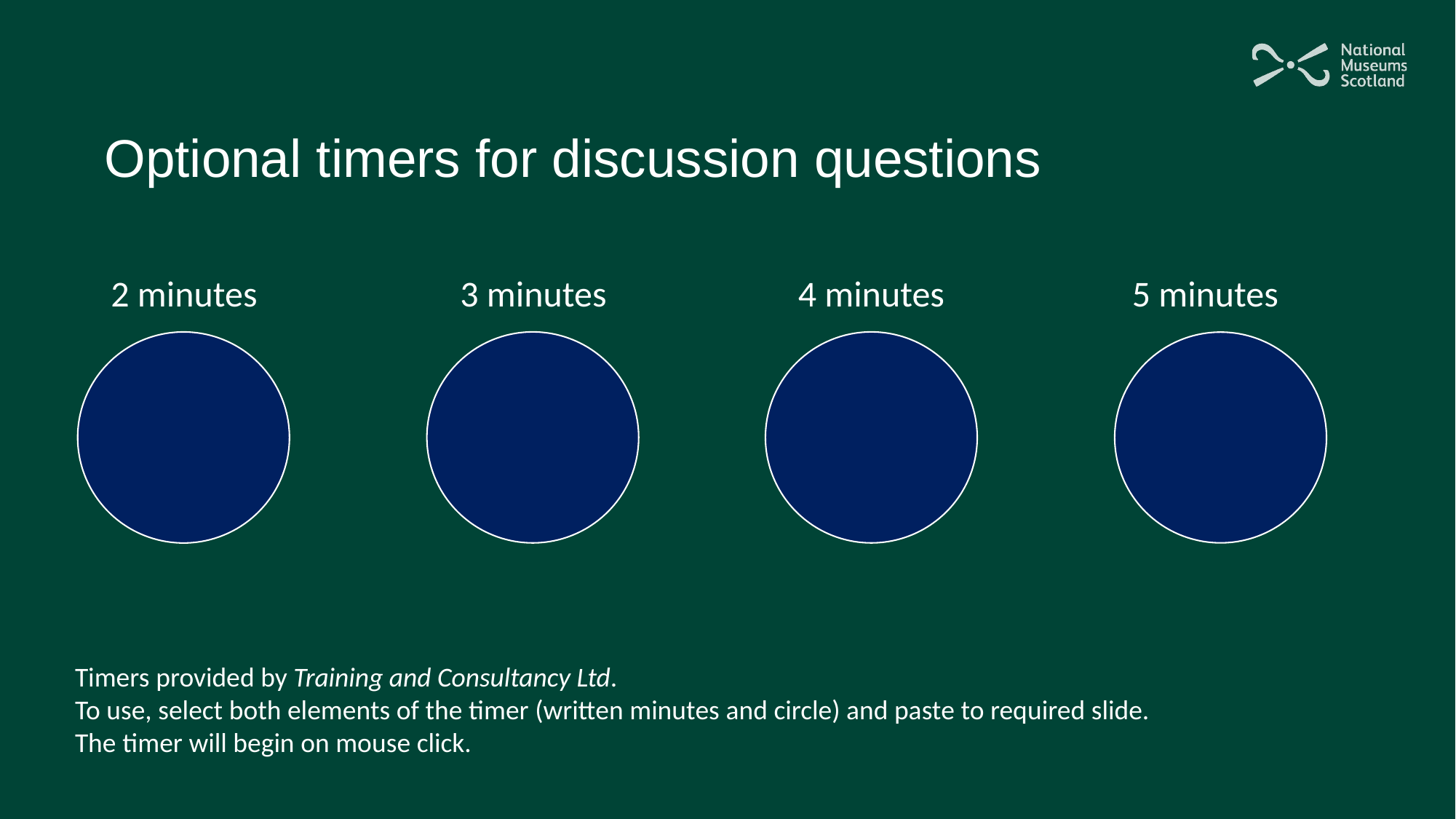

Optional timers for discussion questions
4 minutes
5 minutes
3 minutes
2 minutes

Timers provided by Training and Consultancy Ltd.
To use, select both elements of the timer (written minutes and circle) and paste to required slide.
The timer will begin on mouse click.